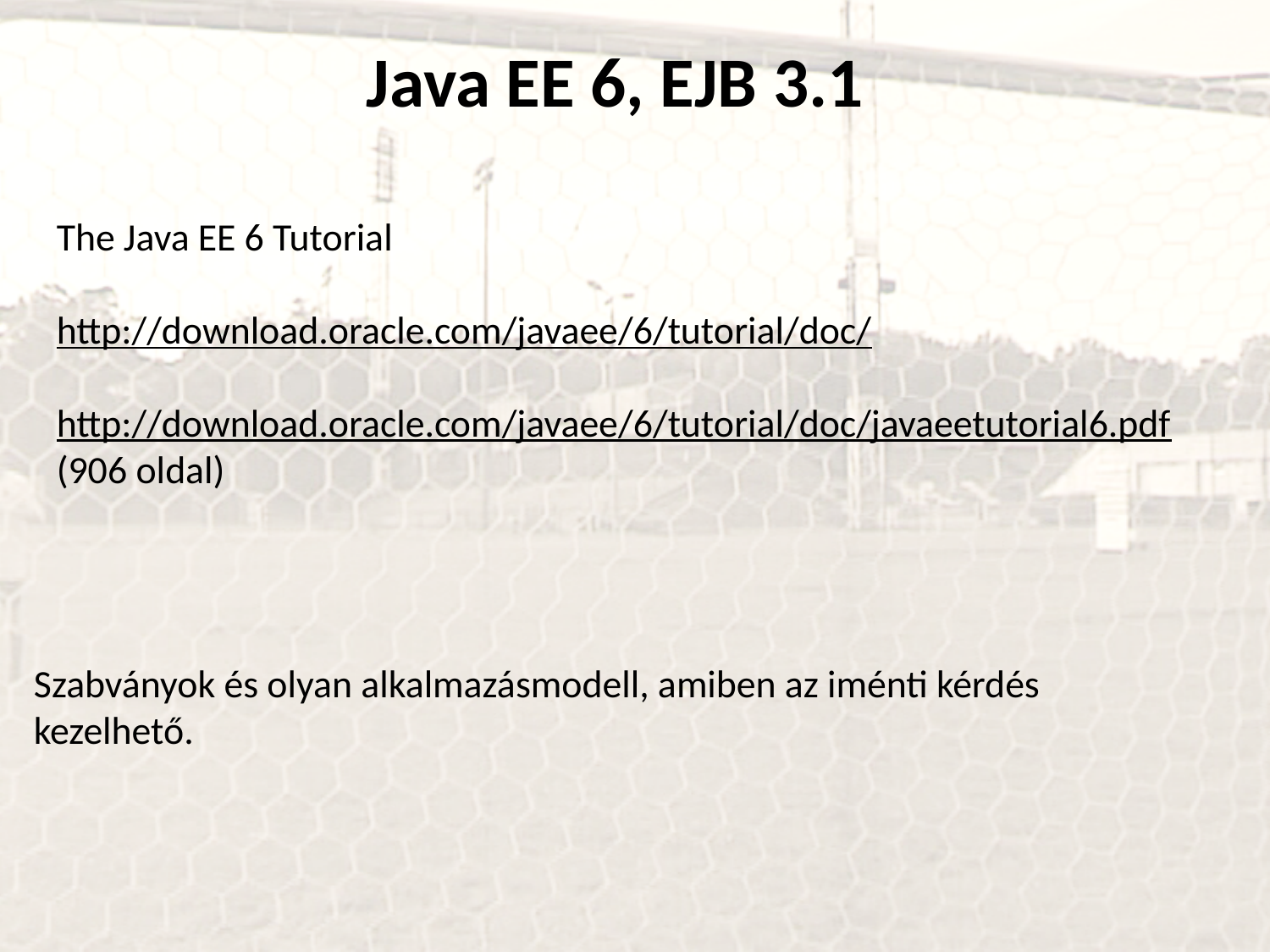

Java EE 6, EJB 3.1
The Java EE 6 Tutorial

http://download.oracle.com/javaee/6/tutorial/doc/

http://download.oracle.com/javaee/6/tutorial/doc/javaeetutorial6.pdf  (906 oldal)
Szabványok és olyan alkalmazásmodell, amiben az iménti kérdés
kezelhető.